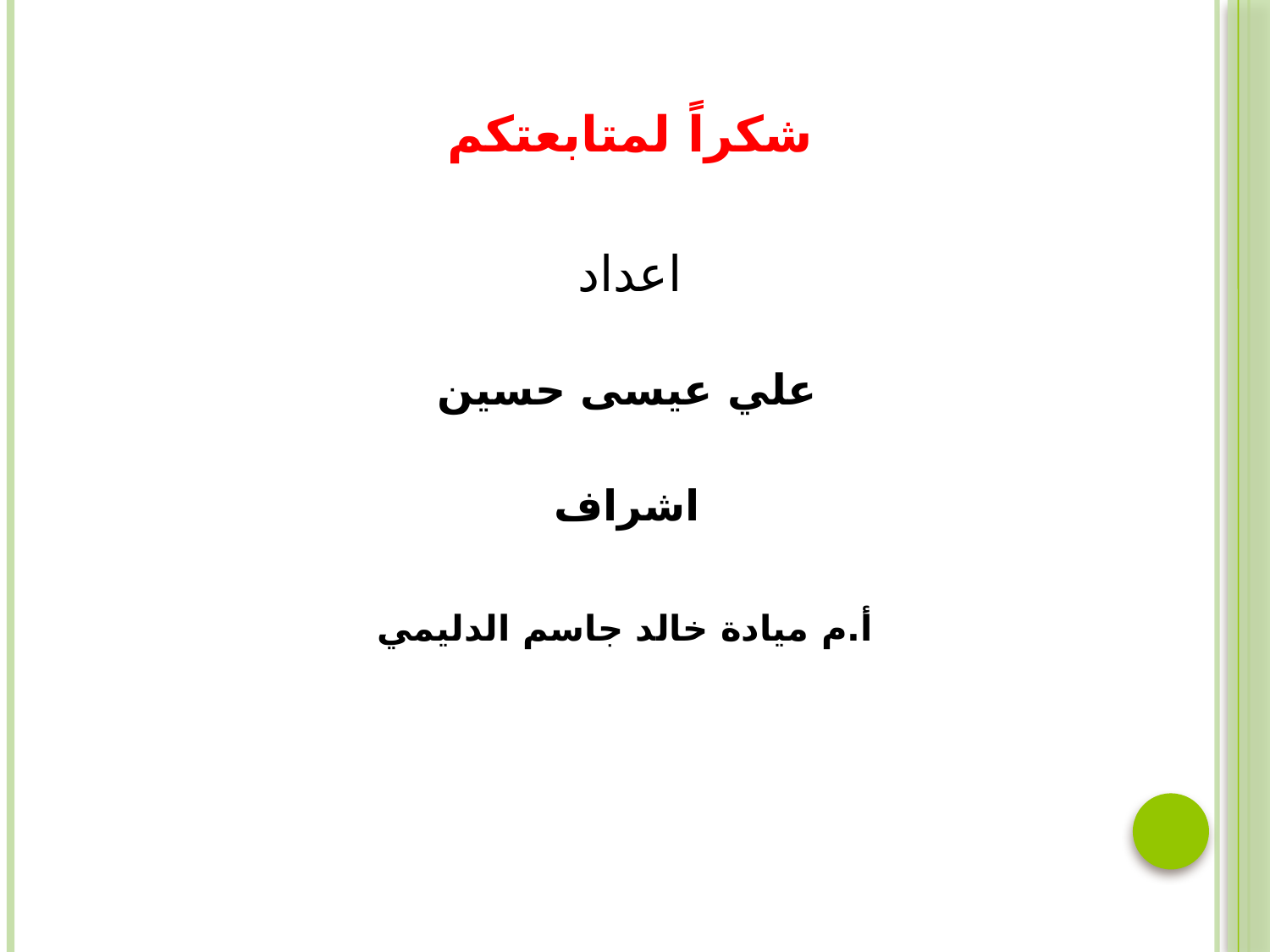

شكراً لمتابعتكم
اعداد
علي عيسى حسين
اشراف
أ.م ميادة خالد جاسم الدليمي